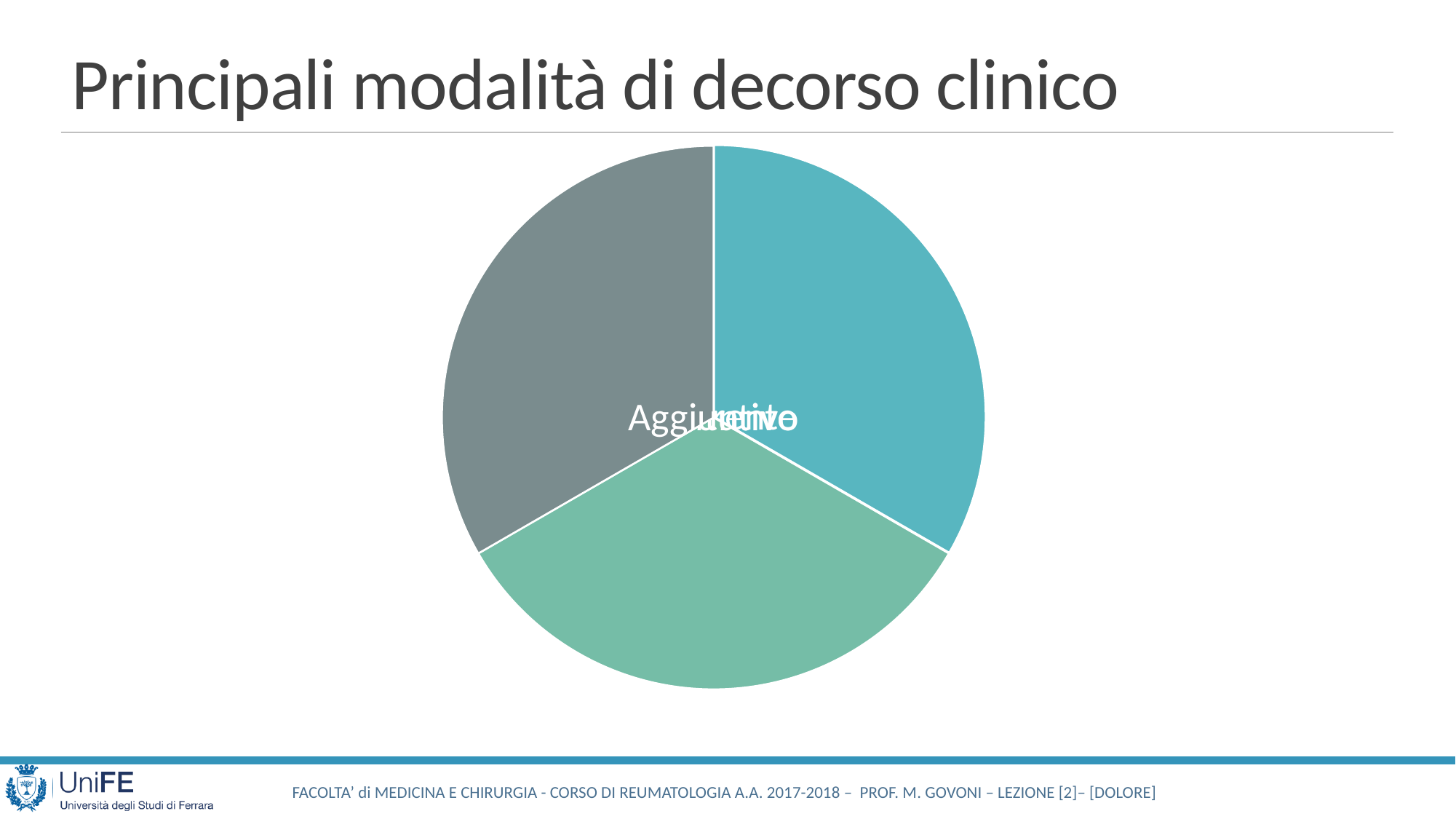

# Principali modalità di decorso clinico
Ricorrente
Sostitutivo
Aggiuntivo